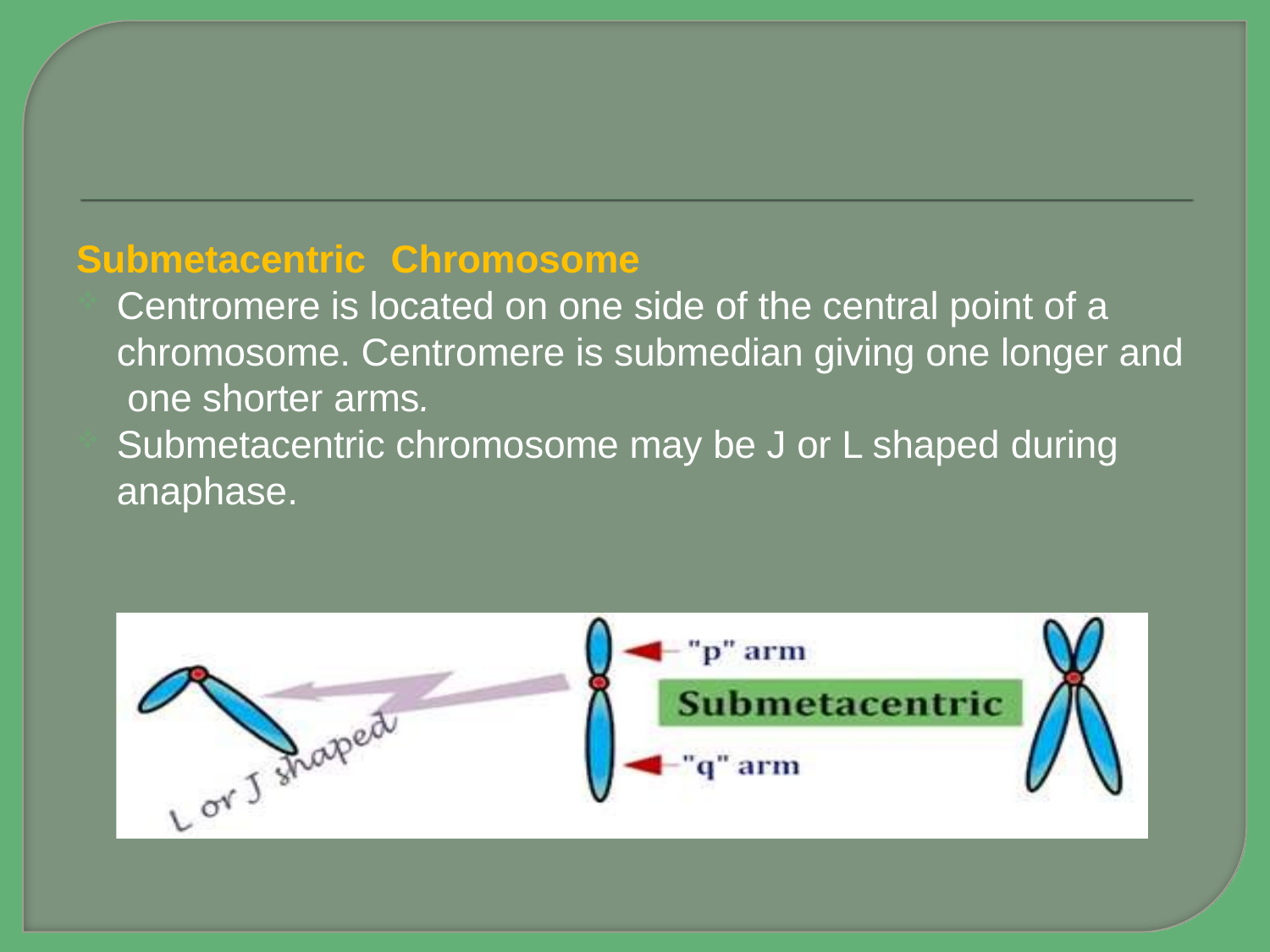

Submetacentric	Chromosome
Centromere is located on one side of the central point of a  chromosome. Centromere is submedian giving one longer and  one shorter arms.
Submetacentric chromosome may be J or L shaped during
anaphase.